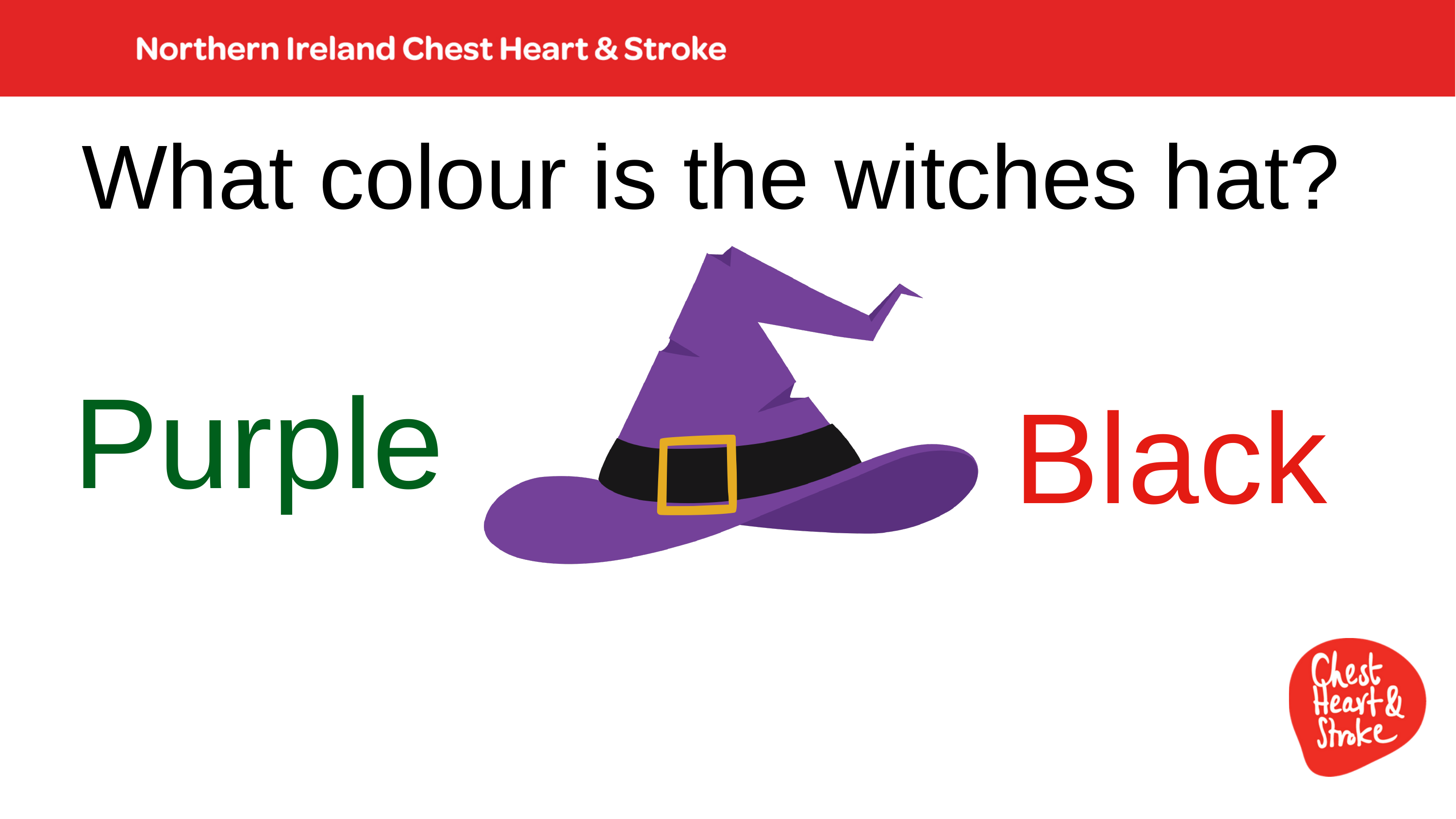

What colour is the witches hat?

Purple
Black